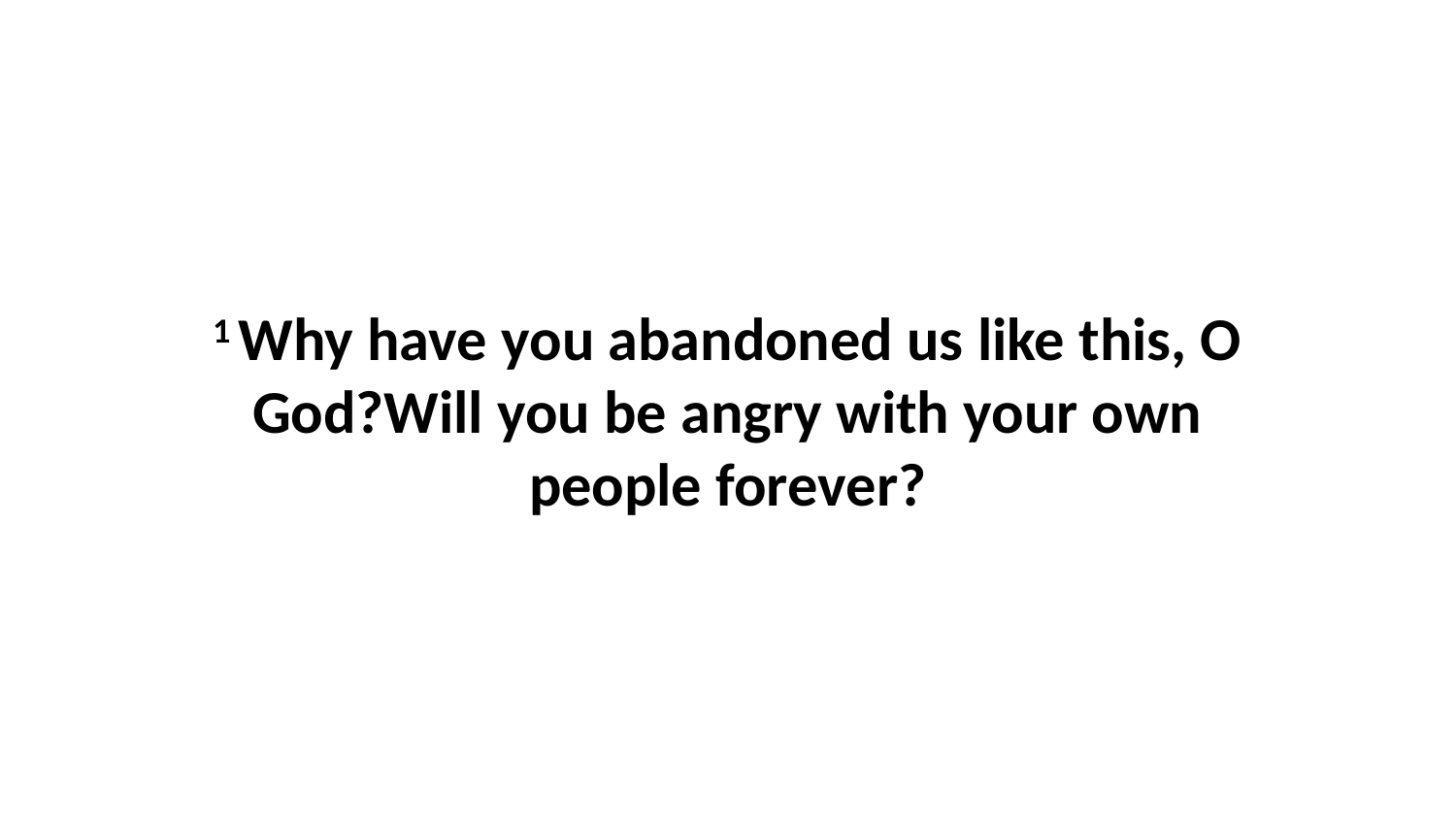

1 Why have you abandoned us like this, O God?Will you be angry with your own people forever?